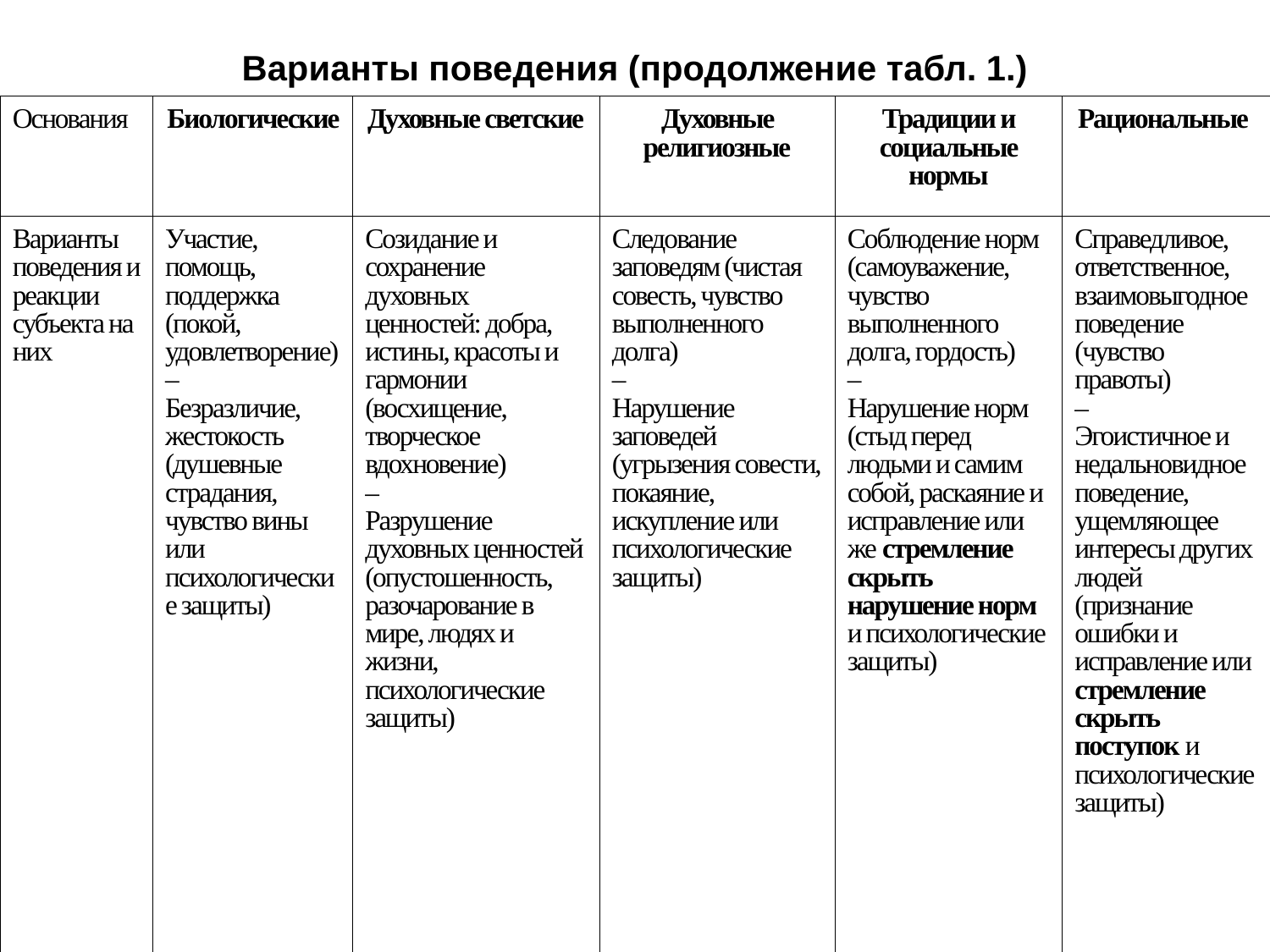

# Варианты поведения (продолжение табл. 1.)
| Основания | Биологические | Духовные светские | Духовные религиозные | Традиции и социальные нормы | Рациональные |
| --- | --- | --- | --- | --- | --- |
| Варианты поведения и реакции субъекта на них | Участие, помощь, поддержка (покой, удовлетворение) – Безразличие, жестокость (душевные страдания, чувство вины или психологические защиты) | Созидание и сохранение духовных ценностей: добра, истины, красоты и гармонии (восхищение, творческое вдохновение) – Разрушение духовных ценностей (опустошенность, разочарование в мире, людях и жизни, психологические защиты) | Следование заповедям (чистая совесть, чувство выполненного долга) – Нарушение заповедей (угрызения совести, покаяние, искупление или психологические защиты) | Соблюдение норм (самоуважение, чувство выполненного долга, гордость) – Нарушение норм (стыд перед людьми и самим собой, раскаяние и исправление или же стремление скрыть нарушение норм и психологические защиты) | Справедливое, ответственное, взаимовыгодное поведение (чувство правоты) – Эгоистичное и недальновидное поведение, ущемляющее интересы других людей (признание ошибки и исправление или стремление скрыть поступок и психологические защиты) |